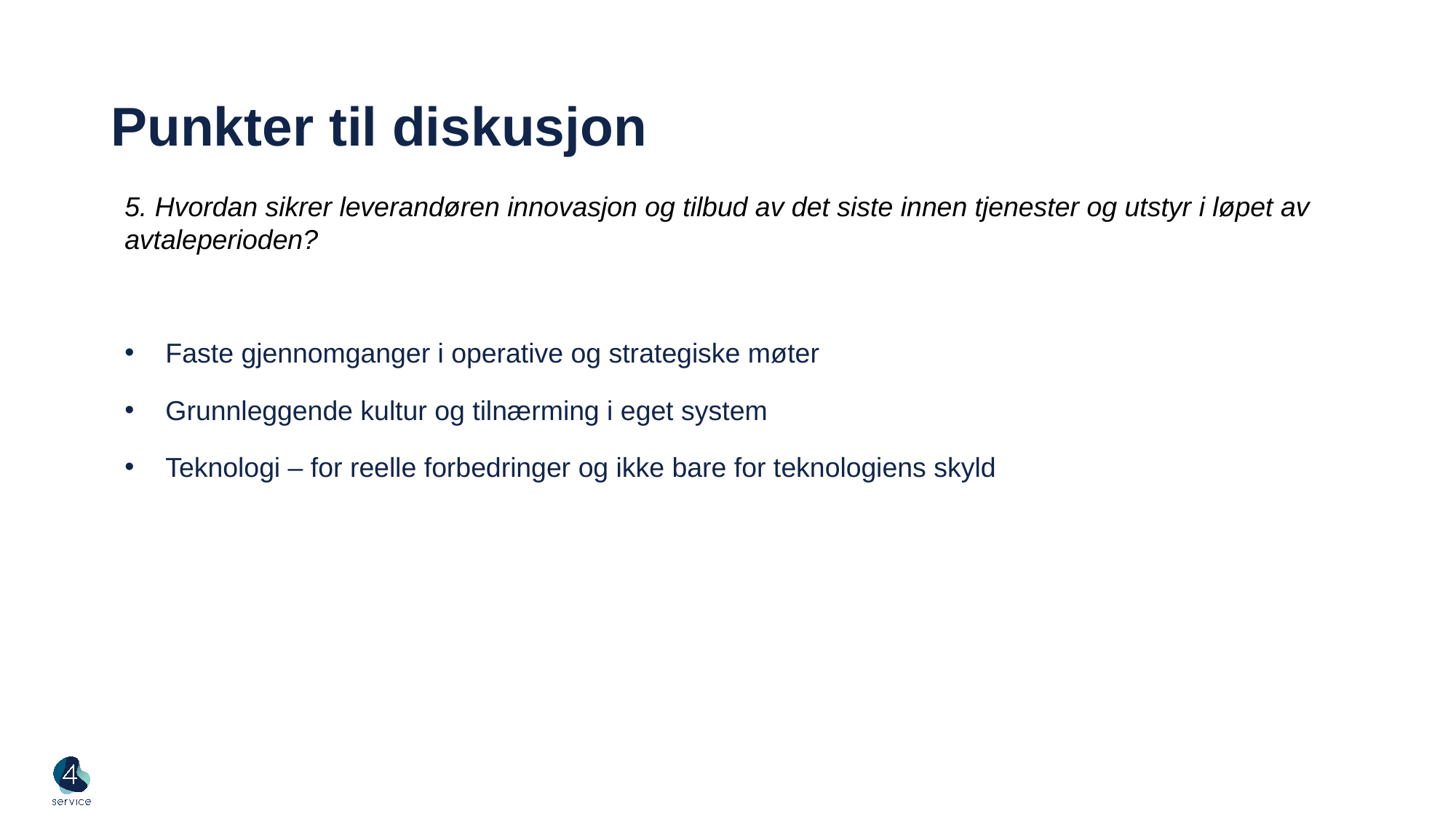

# Punkter til diskusjon
5. Hvordan sikrer leverandøren innovasjon og tilbud av det siste innen tjenester og utstyr i løpet av avtaleperioden?

Faste gjennomganger i operative og strategiske møter
Grunnleggende kultur og tilnærming i eget system
Teknologi – for reelle forbedringer og ikke bare for teknologiens skyld